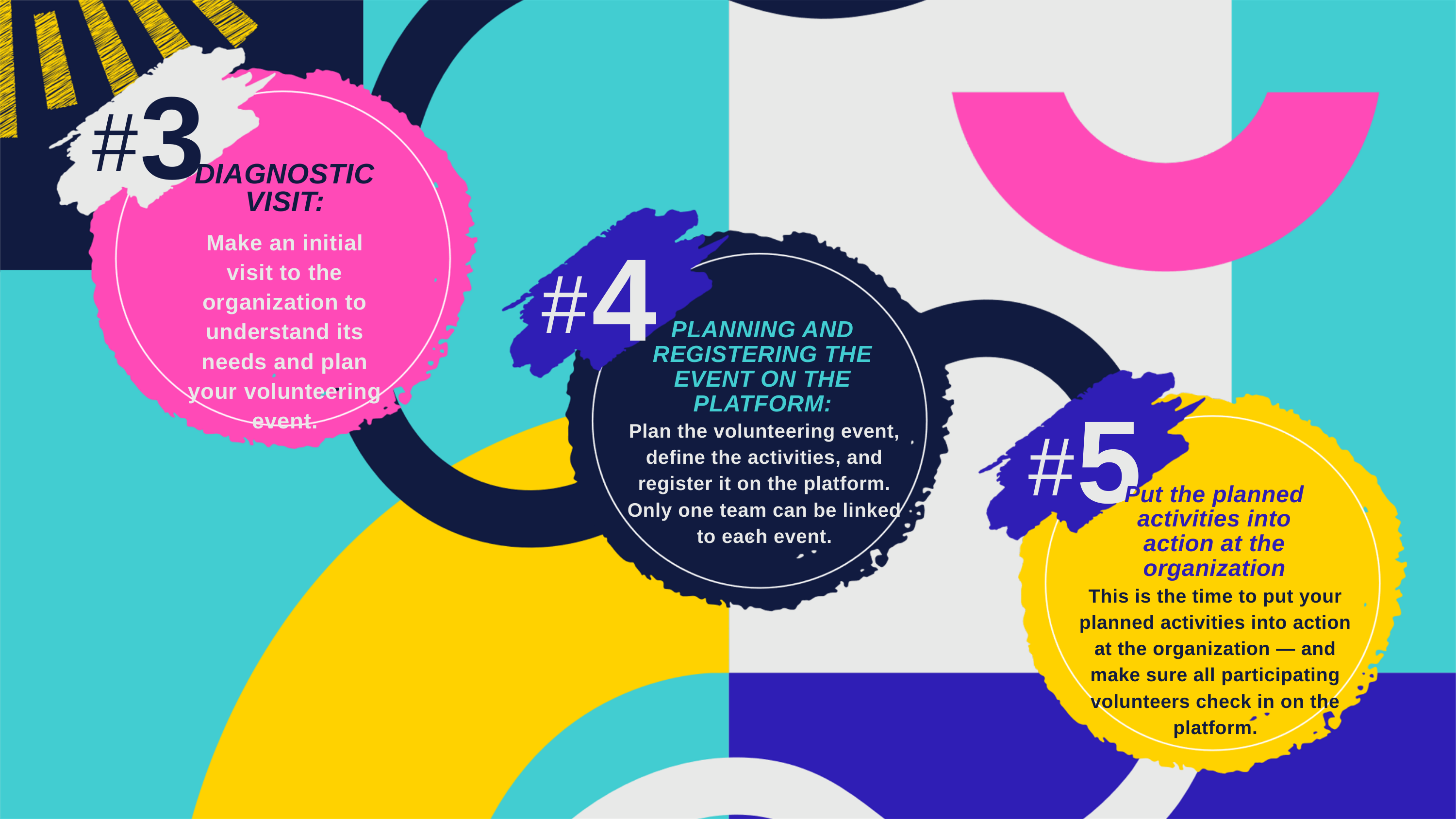

3
#
DIAGNOSTIC VISIT:
Make an initial visit to the organization to understand its needs and plan your volunteering event.
4
#
PLANNING AND REGISTERING THE EVENT ON THE PLATFORM:
Plan the volunteering event, define the activities, and register it on the platform. Only one team can be linked to each event.
5
#
Put the planned activities into action at the organization
This is the time to put your planned activities into action at the organization — and make sure all participating volunteers check in on the platform.